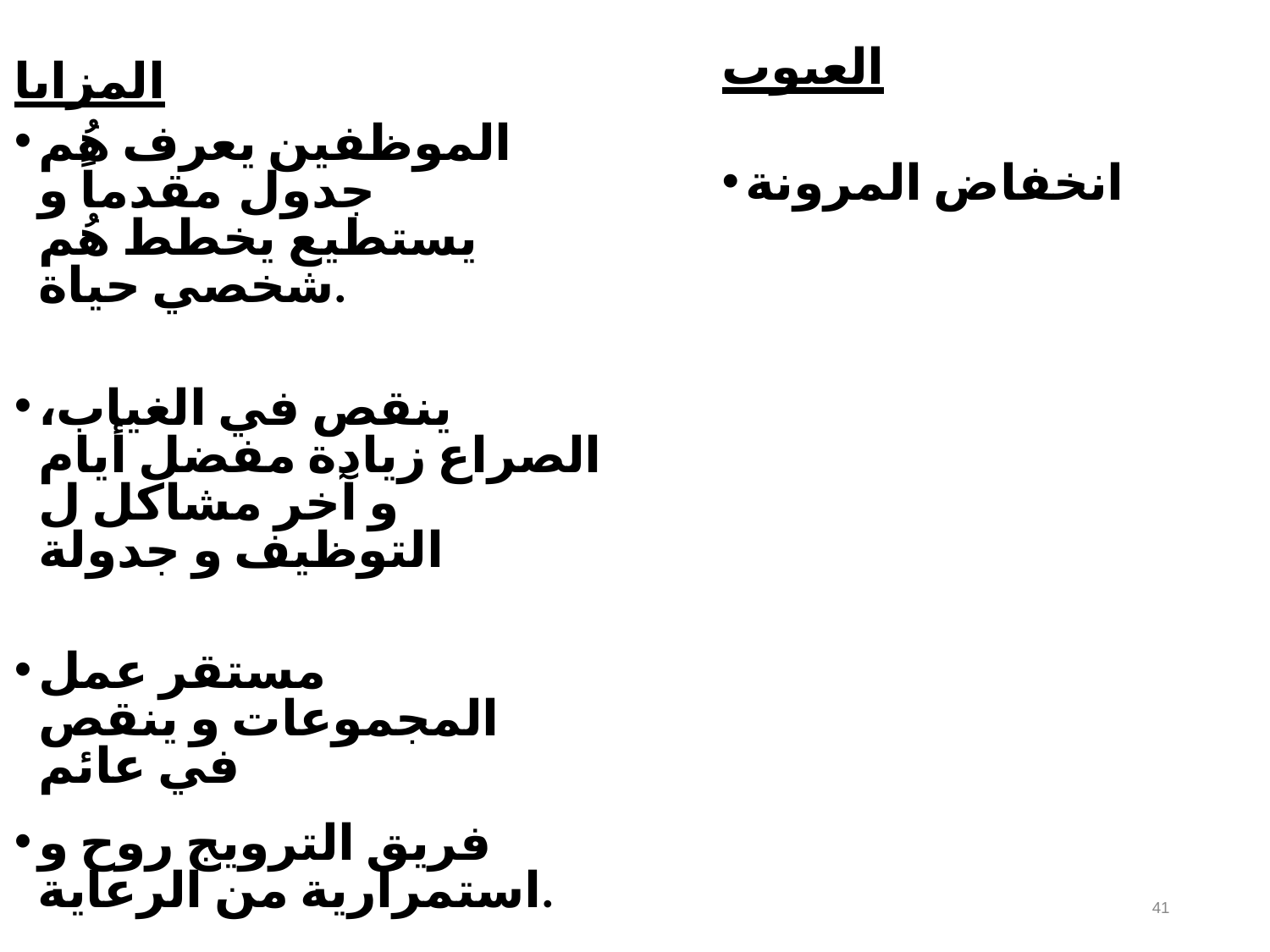

# العيوب
المزايا
الموظفين يعرف هُم جدول مقدماً​ و يستطيع يخطط هُم شخصي حياة.
انخفاض​ المرونة
ينقص في الغياب، الصراع زيادة مفضل أيام و آخر مشاكل ل التوظيف و جدولة

مستقر عمل المجموعات و ينقص في عائم
فريق الترويج روح و استمرارية من الرعاية.
41